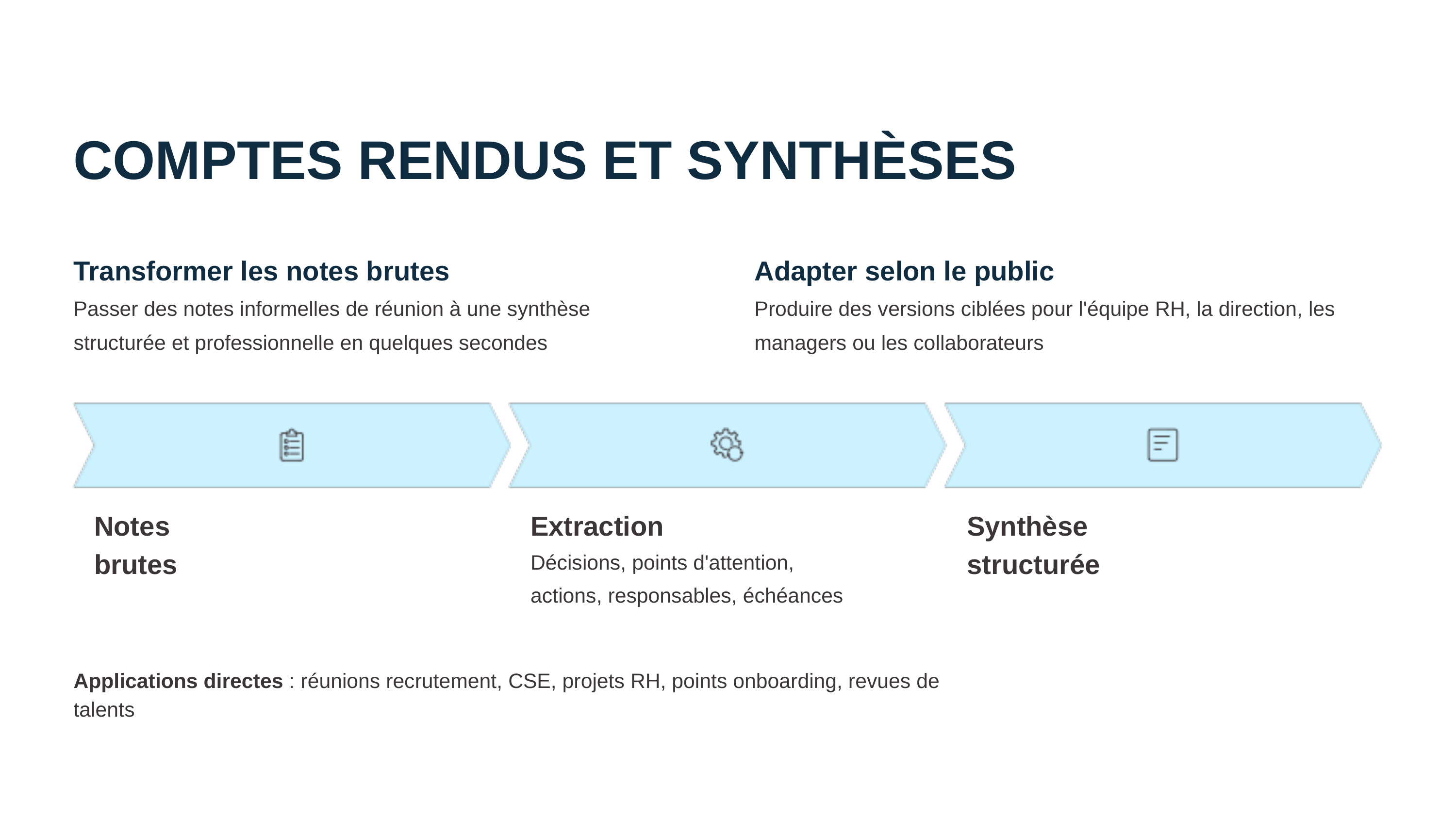

COMPTES RENDUS ET SYNTHÈSES
Transformer les notes brutes
Passer des notes informelles de réunion à une synthèse structurée et professionnelle en quelques secondes
Adapter selon le public
Produire des versions ciblées pour l'équipe RH, la direction, les managers ou les collaborateurs

Notes brutes
Extraction
Décisions, points d'attention, actions, responsables, échéances
Synthèse structurée
Applications directes : réunions recrutement, CSE, projets RH, points onboarding, revues de talents